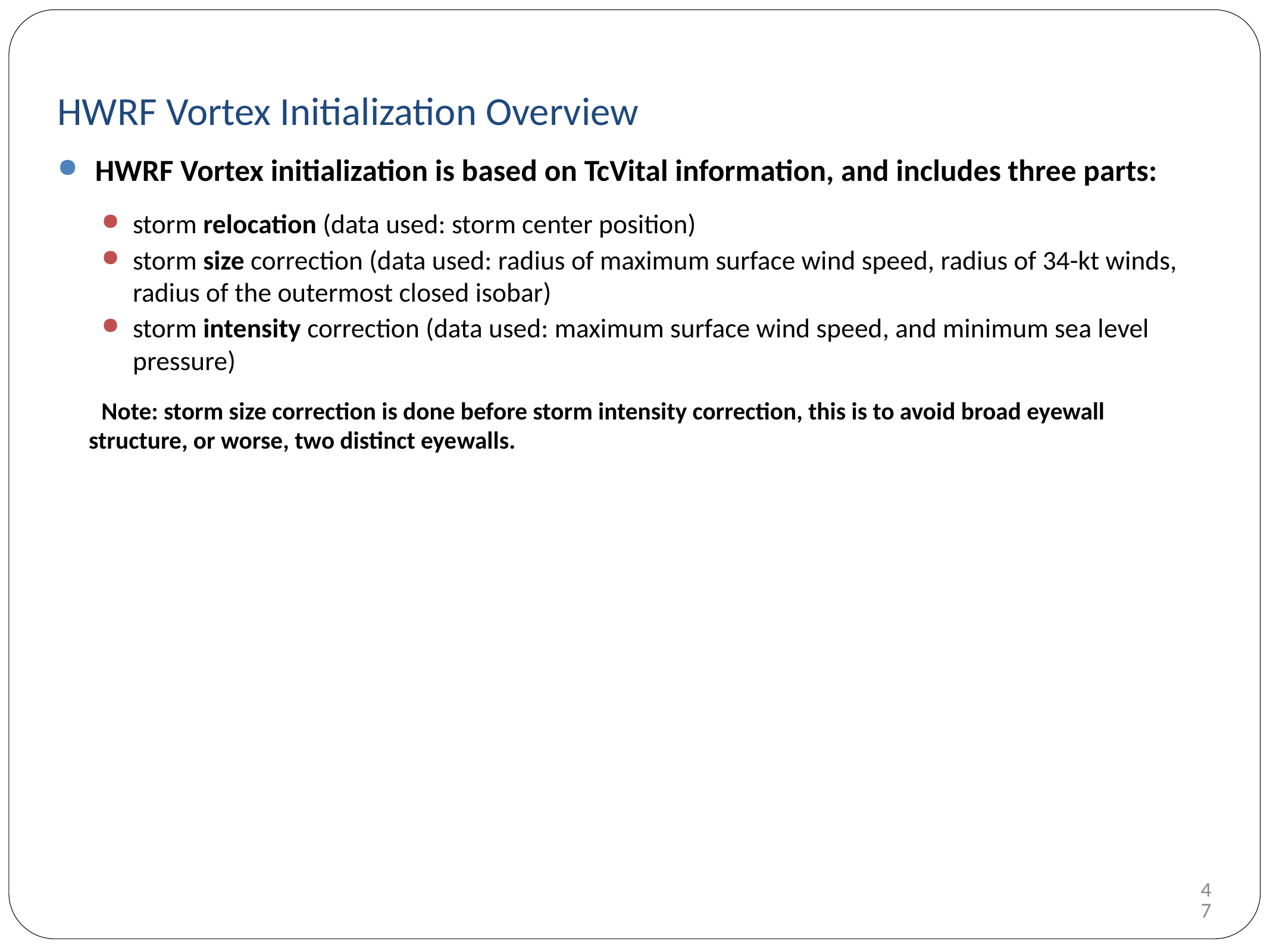

HWRF Vortex Initialization Overview
HWRF Vortex initialization is based on TcVital information, and includes three parts:
storm relocation (data used: storm center position)
storm size correction (data used: radius of maximum surface wind speed, radius of 34-kt winds, radius of the outermost closed isobar)
storm intensity correction (data used: maximum surface wind speed, and minimum sea level pressure)
Note: storm size correction is done before storm intensity correction, this is to avoid broad eyewall structure, or worse, two distinct eyewalls.

47